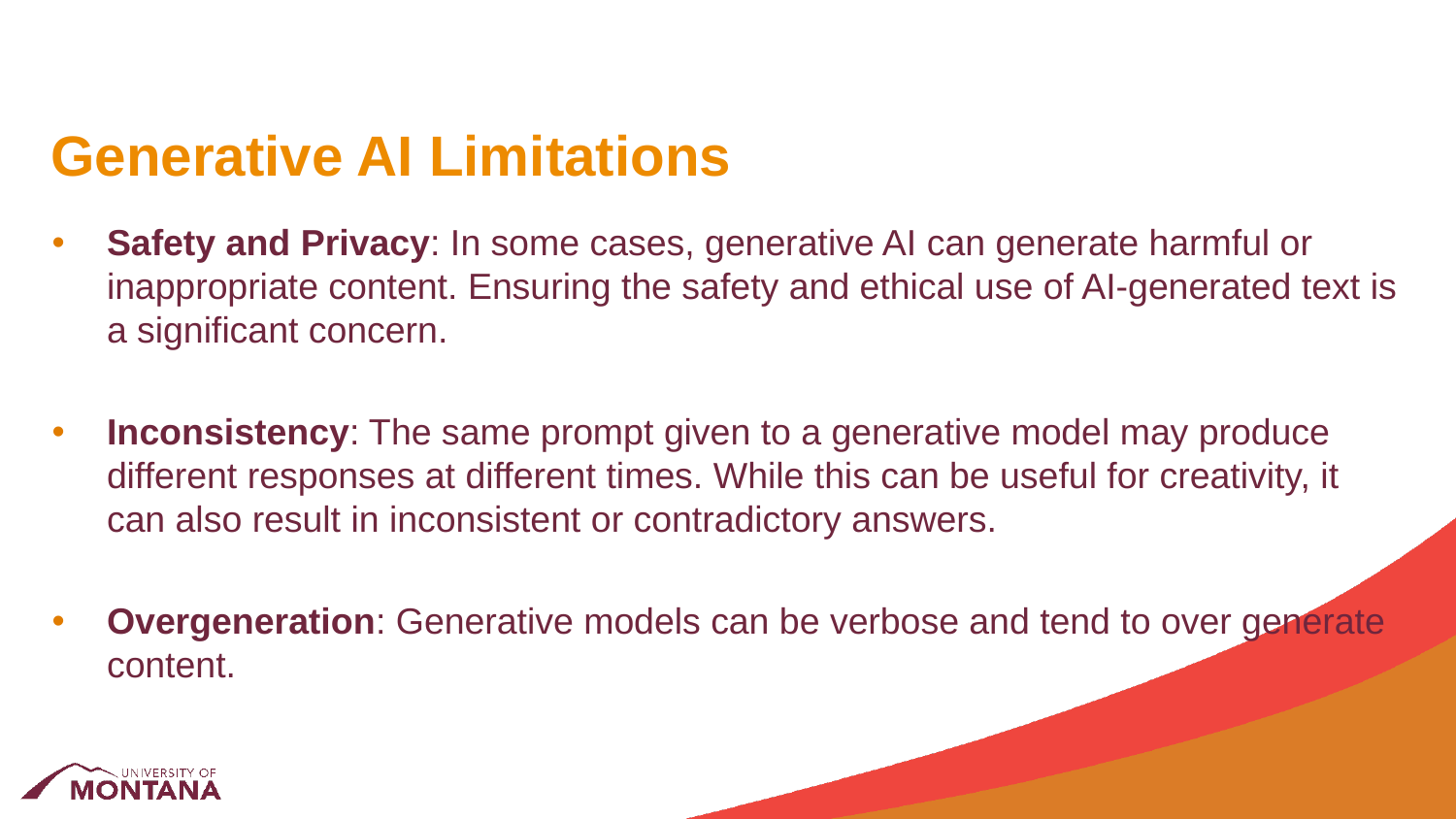

# Generative AI Limitations
Safety and Privacy: In some cases, generative AI can generate harmful or inappropriate content. Ensuring the safety and ethical use of AI-generated text is a significant concern.

Inconsistency: The same prompt given to a generative model may produce different responses at different times. While this can be useful for creativity, it can also result in inconsistent or contradictory answers.

Overgeneration: Generative models can be verbose and tend to over generate content.